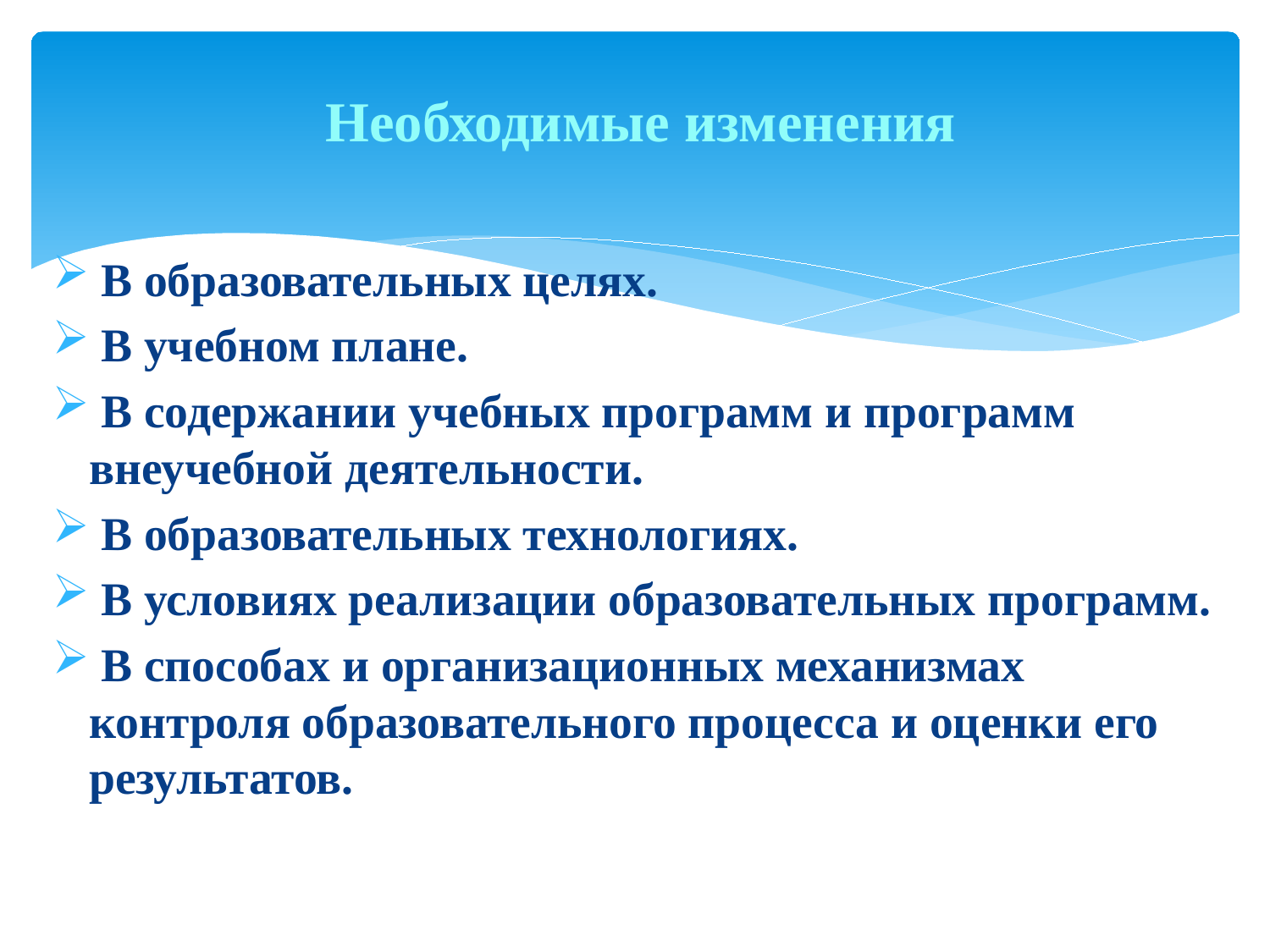

# Необходимые изменения

 В образовательных целях.
 В учебном плане.
 В содержании учебных программ и программ внеучебной деятельности.
 В образовательных технологиях.
 В условиях реализации образовательных программ.
 В способах и организационных механизмах контроля образовательного процесса и оценки его результатов.